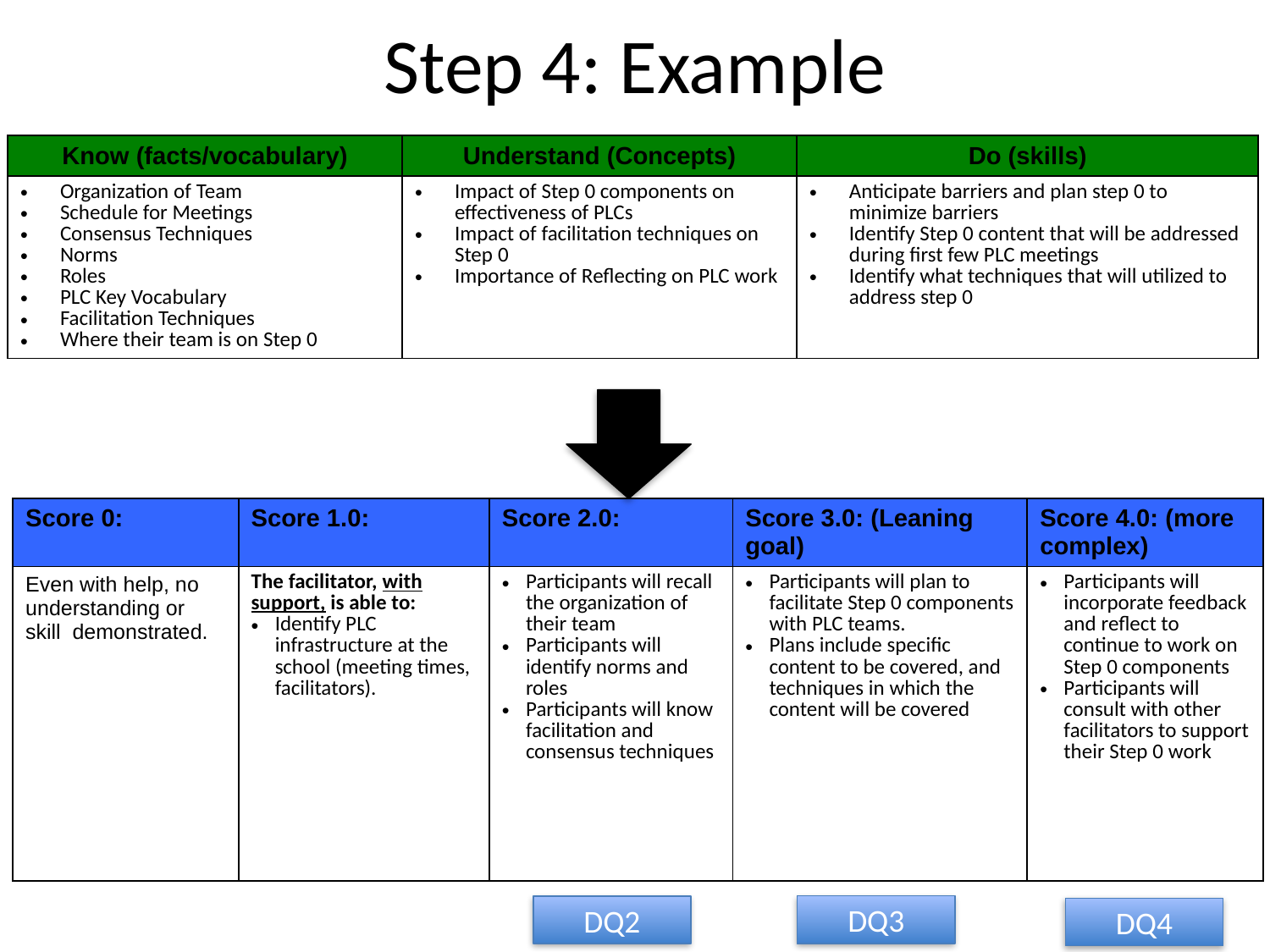

# Step 4: Example
| Know (facts/vocabulary) | Understand (Concepts) | Do (skills) |
| --- | --- | --- |
| Organization of Team Schedule for Meetings Consensus Techniques Norms Roles PLC Key Vocabulary Facilitation Techniques Where their team is on Step 0 | Impact of Step 0 components on effectiveness of PLCs Impact of facilitation techniques on Step 0 Importance of Reflecting on PLC work | Anticipate barriers and plan step 0 to minimize barriers Identify Step 0 content that will be addressed during first few PLC meetings Identify what techniques that will utilized to address step 0 |

| Score 0: | Score 1.0: | Score 2.0: | Score 3.0: (Leaning goal) | Score 4.0: (more complex) |
| --- | --- | --- | --- | --- |
| Even with help, no understanding or skill demonstrated. | The facilitator, with support, is able to: Identify PLC infrastructure at the school (meeting times, facilitators). | Participants will recall the organization of their team Participants will identify norms and roles Participants will know facilitation and consensus techniques | Participants will plan to facilitate Step 0 components with PLC teams. Plans include specific content to be covered, and techniques in which the content will be covered | Participants will incorporate feedback and reflect to continue to work on Step 0 components Participants will consult with other facilitators to support their Step 0 work |
DQ3
DQ2
DQ4